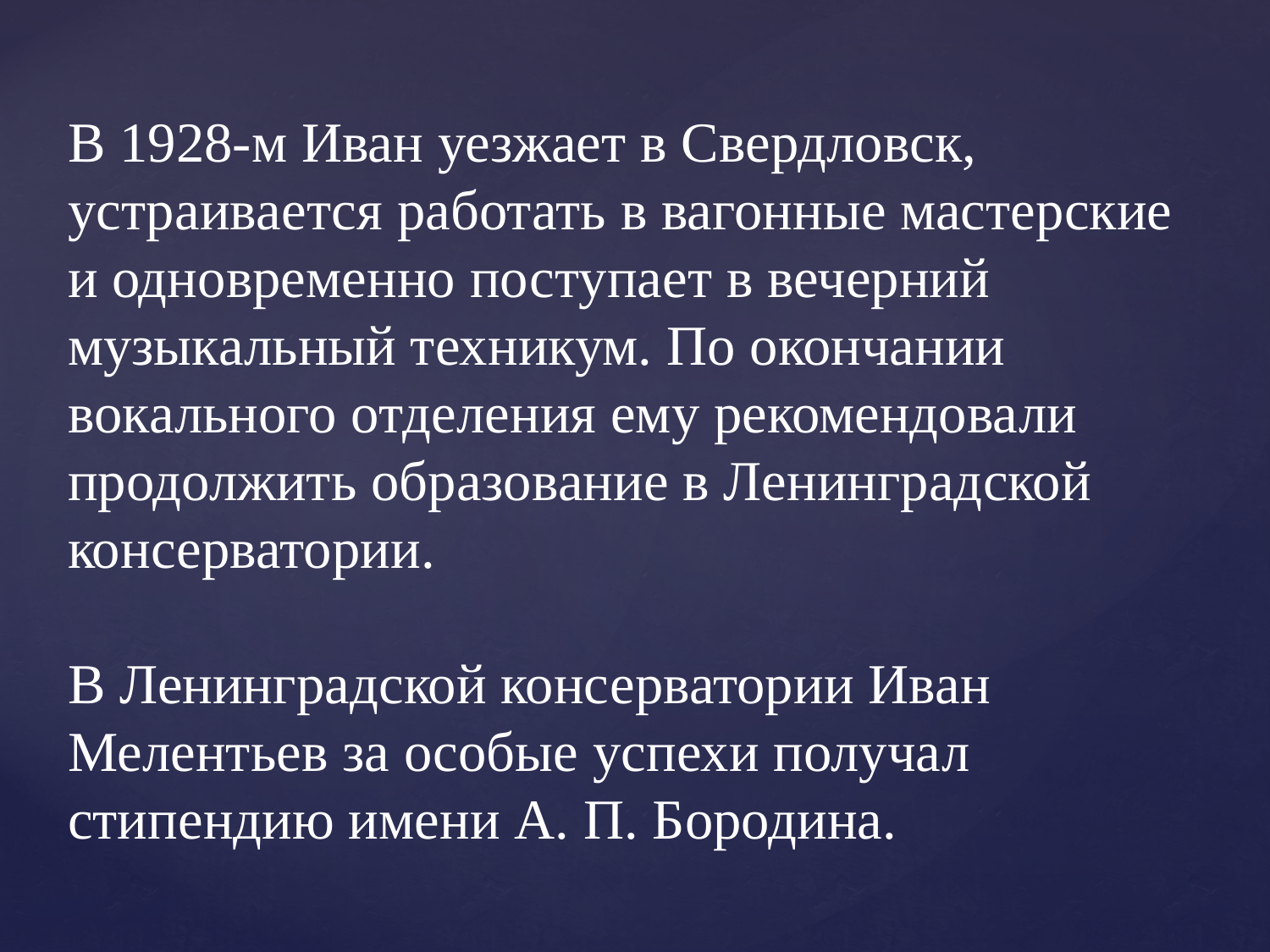

# В 1928-м Иван уезжает в Свердловск, устраивается работать в вагонные мастерские и одновременно поступает в вечерний музыкальный техникум. По окончании вокального отделения ему рекомендовали продолжить образование в Ленинградской консерватории. В Ленинградской консерватории Иван Мелентьев за особые успехи получал стипендию имени А. П. Бородина.